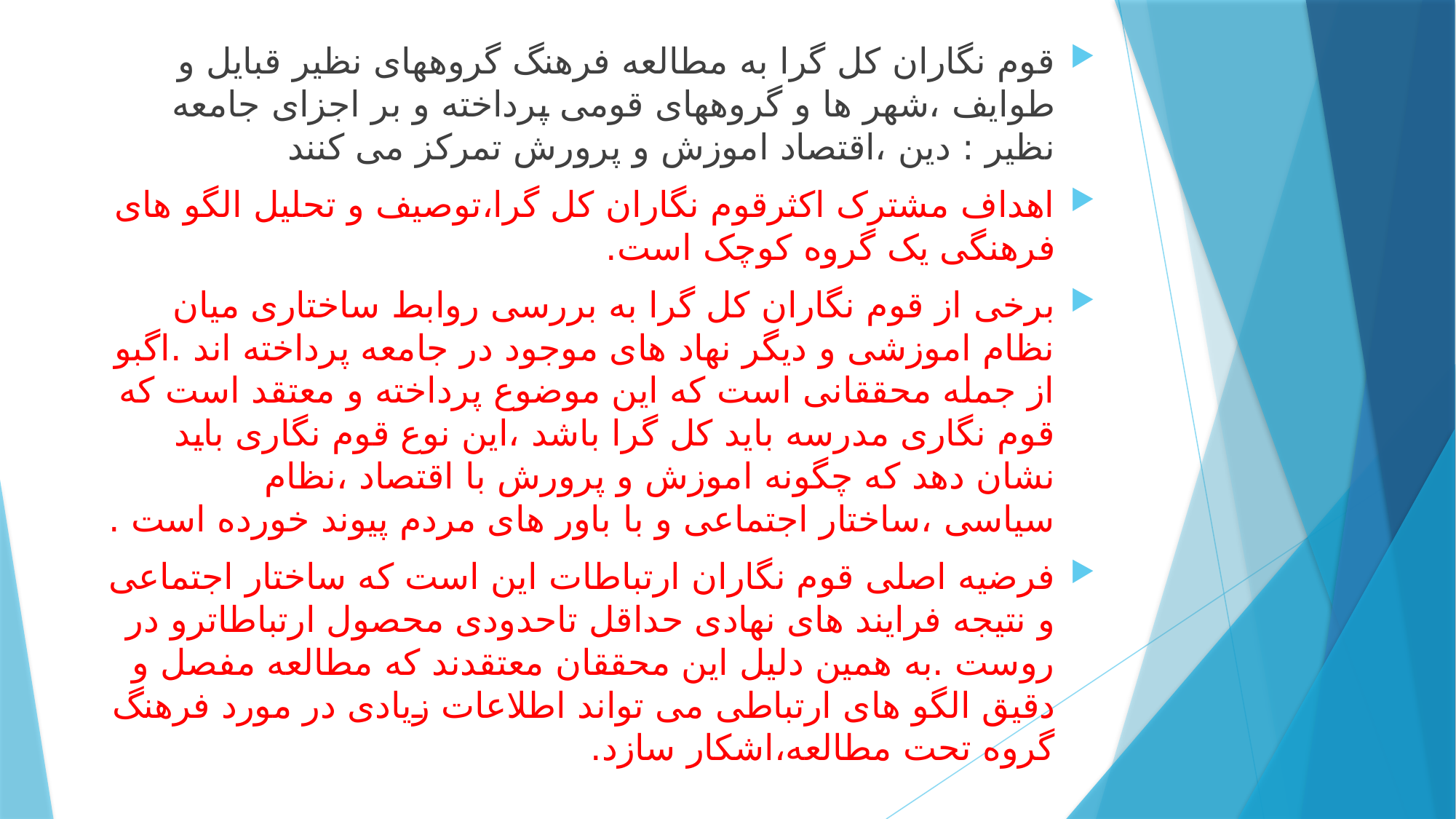

قوم نگاران کل گرا به مطالعه فرهنگ گروههای نظیر قبایل و طوایف ،شهر ها و گروههای قومی پرداخته و بر اجزای جامعه نظیر : دین ،اقتصاد اموزش و پرورش تمرکز می کنند
اهداف مشترک اکثرقوم نگاران کل گرا،توصیف و تحلیل الگو های فرهنگی یک گروه کوچک است.
برخی از قوم نگاران کل گرا به بررسی روابط ساختاری میان نظام اموزشی و دیگر نهاد های موجود در جامعه پرداخته اند .اگبو از جمله محققانی است که این موضوع پرداخته و معتقد است که قوم نگاری مدرسه باید کل گرا باشد ،این نوع قوم نگاری باید نشان دهد که چگونه اموزش و پرورش با اقتصاد ،نظام سیاسی ،ساختار اجتماعی و با باور های مردم پیوند خورده است .
فرضیه اصلی قوم نگاران ارتباطات این است که ساختار اجتماعی و نتیجه فرایند های نهادی حداقل تاحدودی محصول ارتباطاترو در روست .به همین دلیل این محققان معتقدند که مطالعه مفصل و دقیق الگو های ارتباطی می تواند اطلاعات زیادی در مورد فرهنگ گروه تحت مطالعه،اشکار سازد.